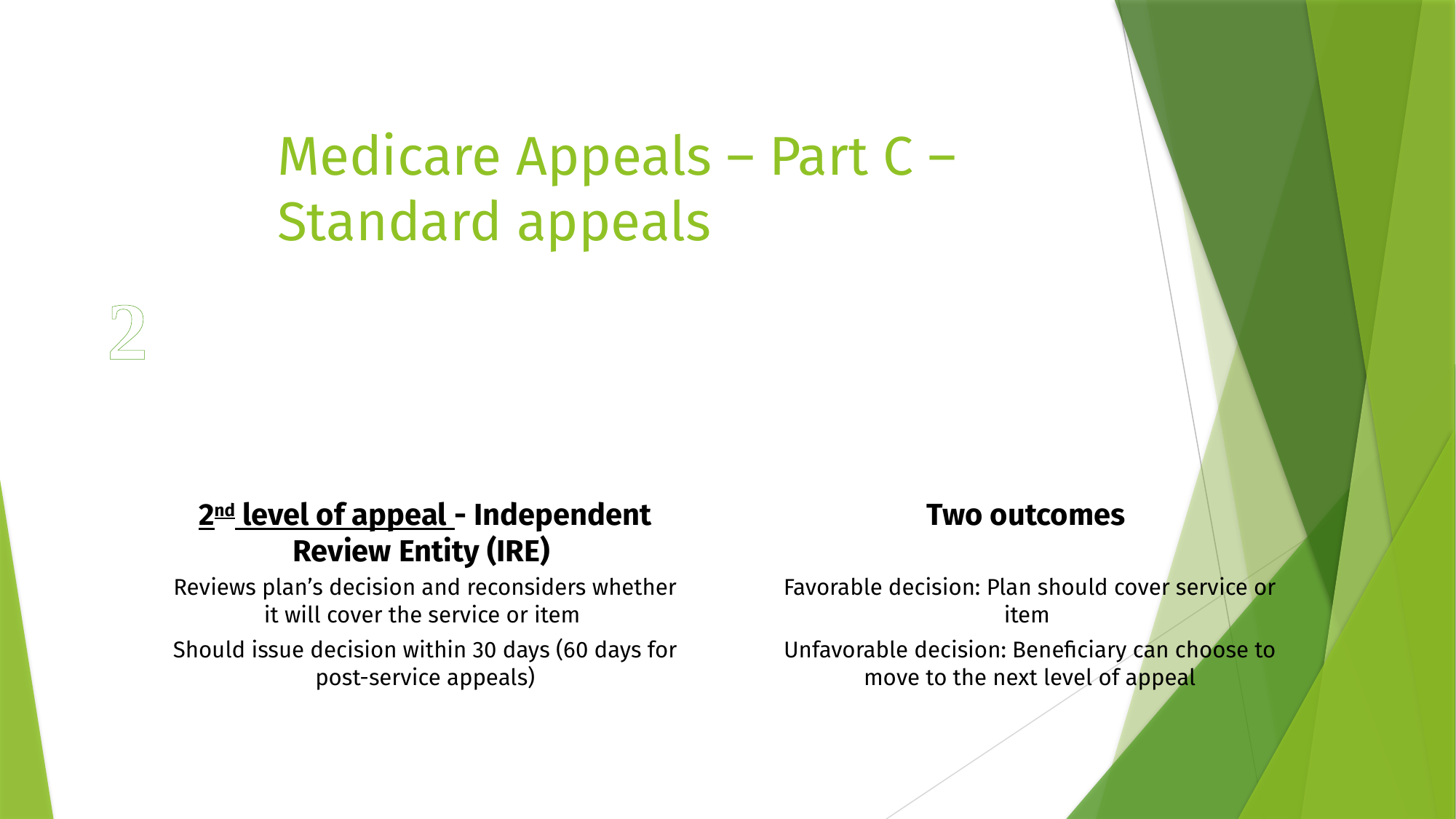

# Medicare Appeals – Part C – Standard appeals
2
2nd level of appeal - Independent Review Entity (IRE)
Reviews plan’s decision and reconsiders whether it will cover the service or item
Should issue decision within 30 days (60 days for post-service appeals)
Two outcomes
Favorable decision: Plan should cover service or item
Unfavorable decision: Beneficiary can choose to move to the next level of appeal